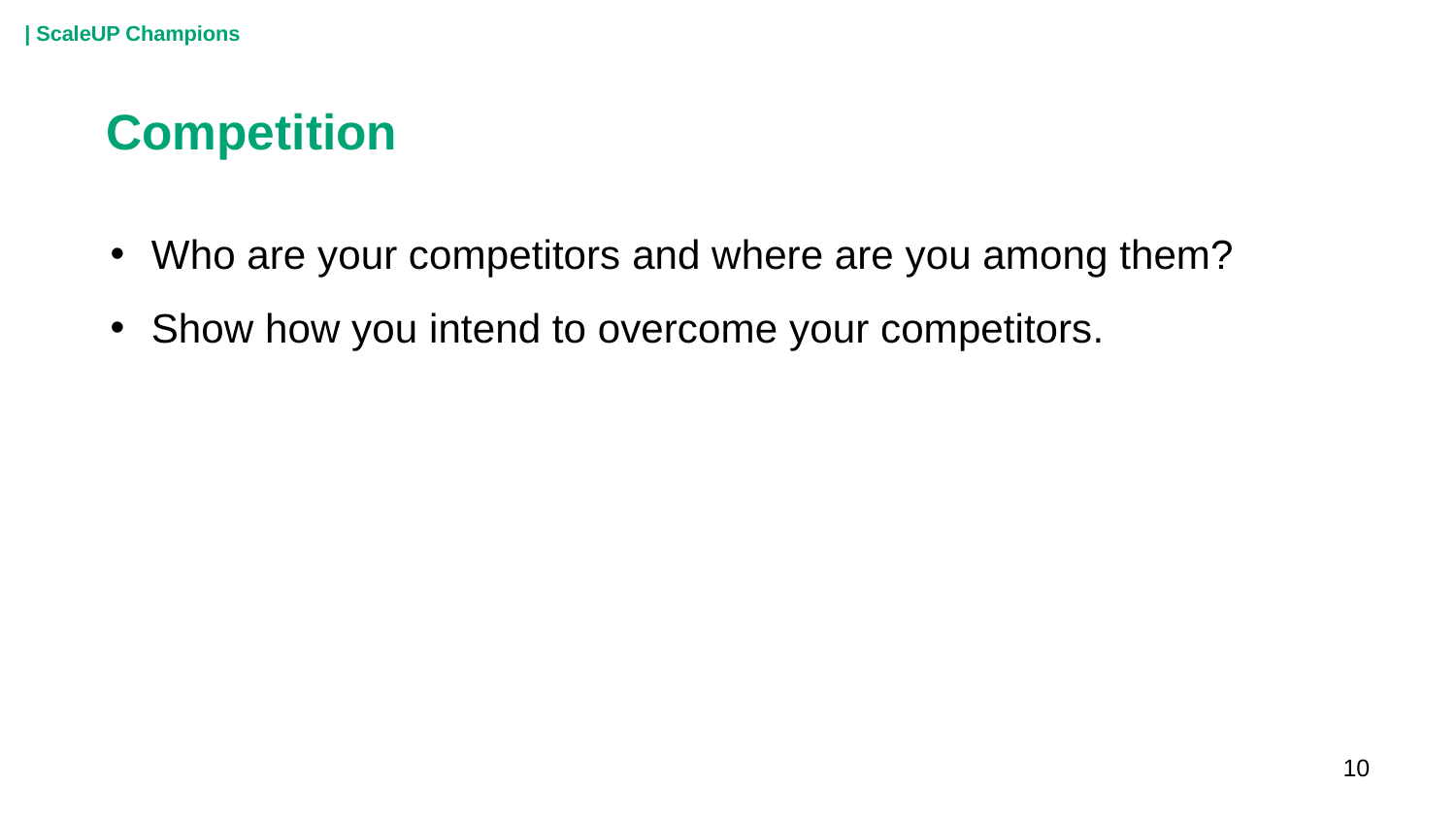

| ScaleUP Champions
Competition
Who are your competitors and where are you among them?
Show how you intend to overcome your competitors.

10